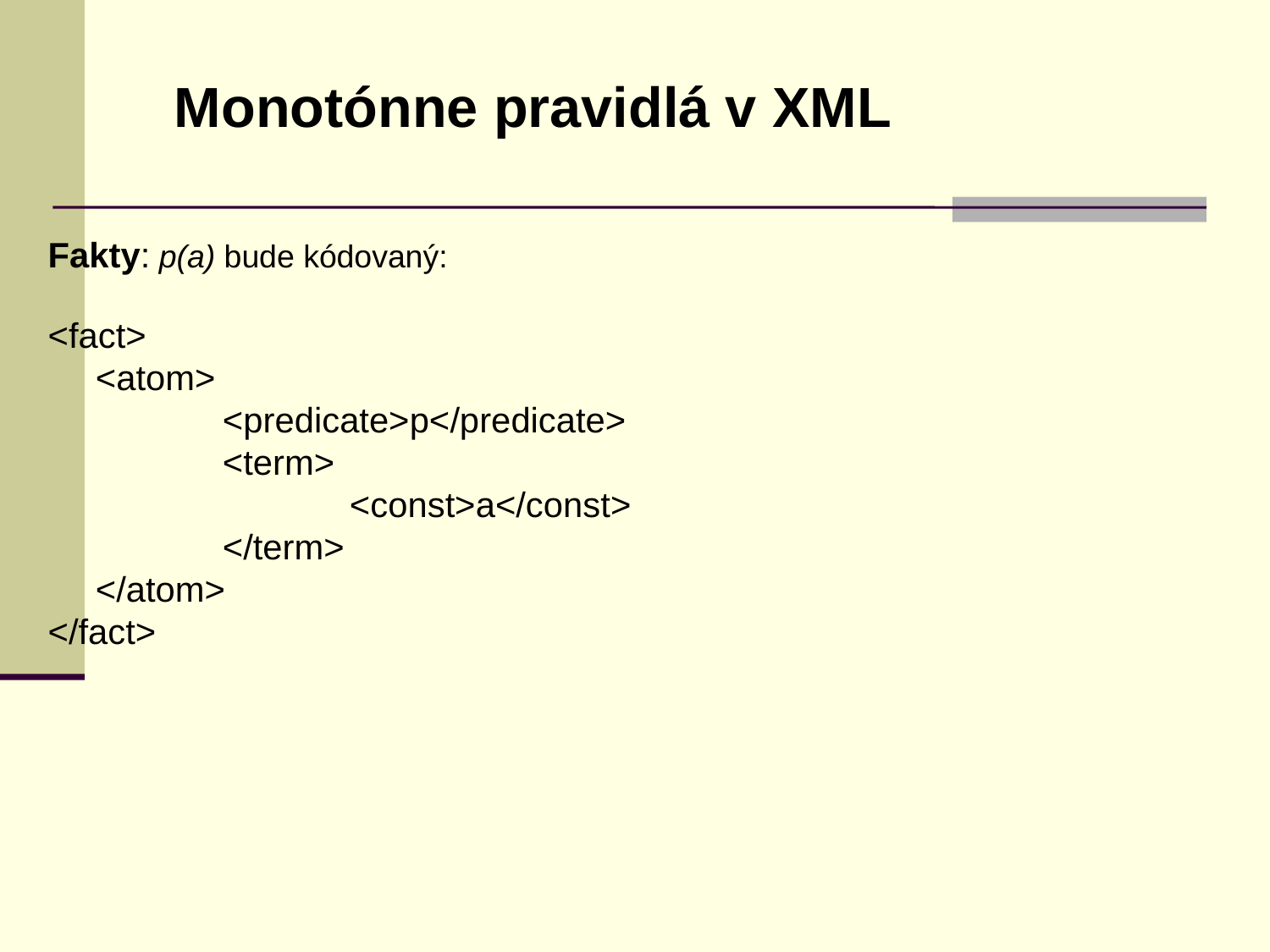

Monotónne pravidlá v XML
Fakty: p(a) bude kódovaný:

<fact>
	<atom>
		<predicate>p</predicate>
		<term>
			<const>a</const>
		</term>
	</atom>
</fact>